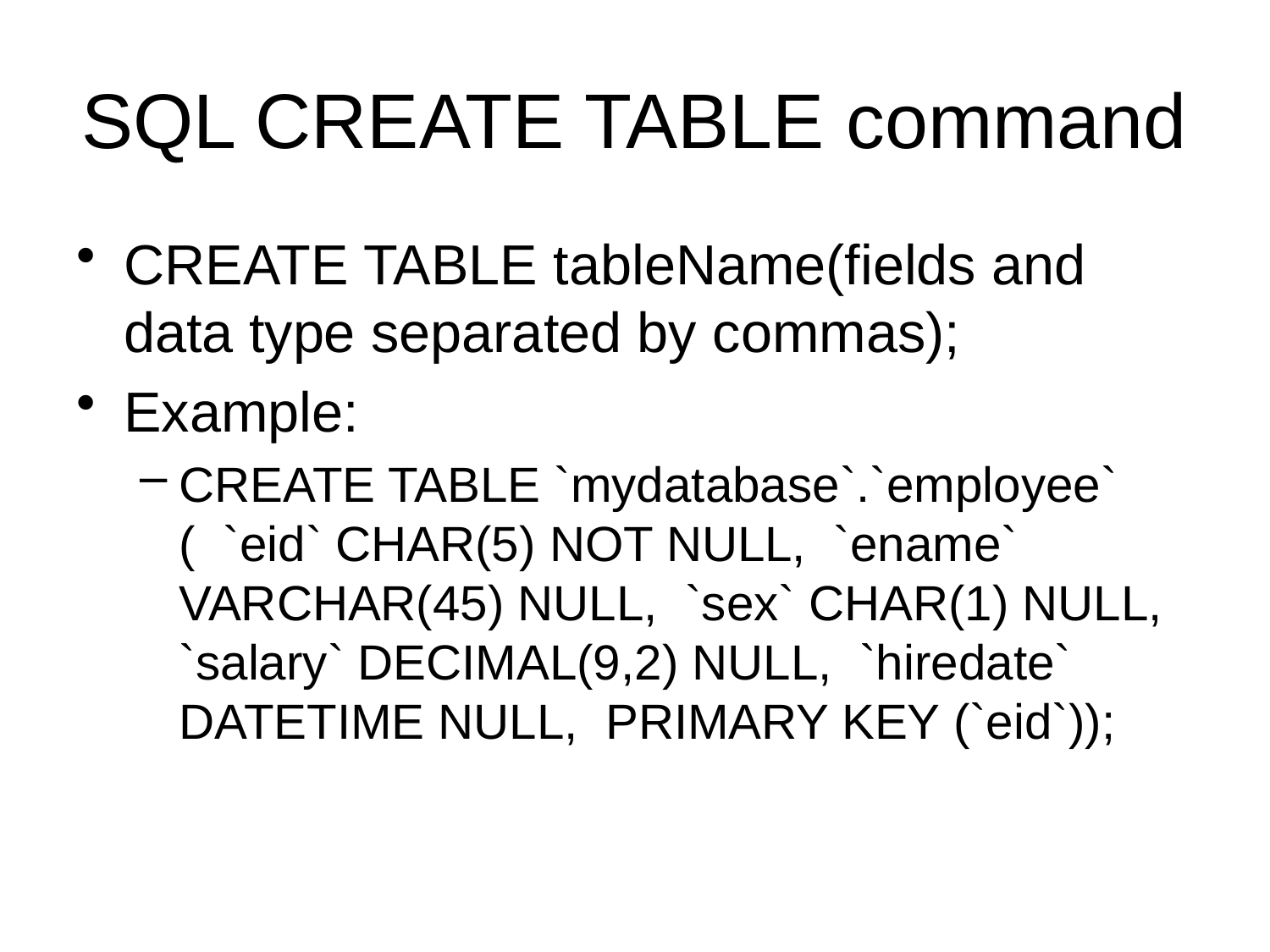

# SQL CREATE TABLE command
CREATE TABLE tableName(fields and data type separated by commas);
Example:
CREATE TABLE `mydatabase`.`employee` (  `eid` CHAR(5) NOT NULL,  `ename` VARCHAR(45) NULL,  `sex` CHAR(1) NULL,  `salary` DECIMAL(9,2) NULL,  `hiredate` DATETIME NULL,  PRIMARY KEY (`eid`));